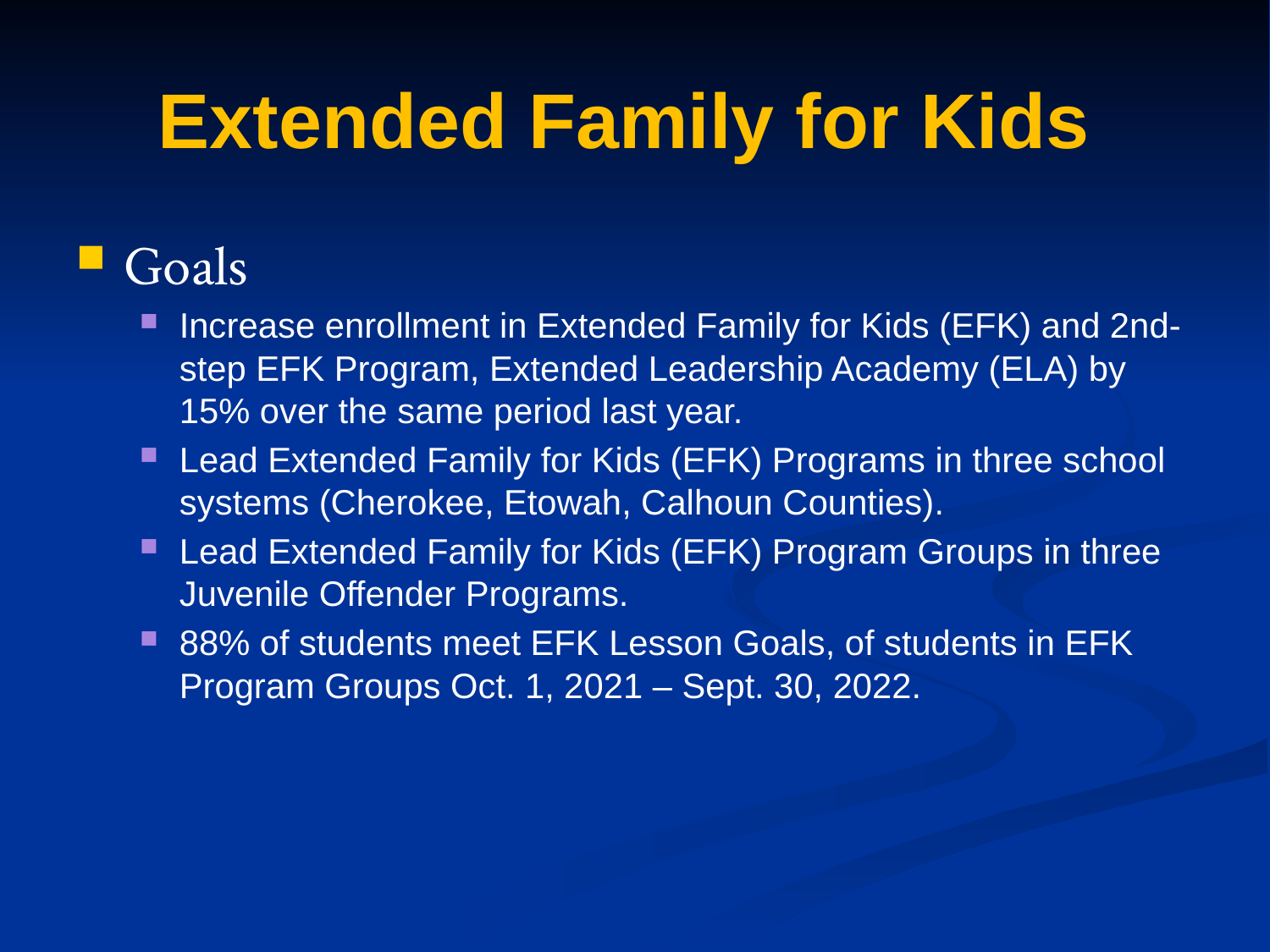

# Extended Family for Kids
Goals
Increase enrollment in Extended Family for Kids (EFK) and 2nd-step EFK Program, Extended Leadership Academy (ELA) by 15% over the same period last year.
Lead Extended Family for Kids (EFK) Programs in three school systems (Cherokee, Etowah, Calhoun Counties).
Lead Extended Family for Kids (EFK) Program Groups in three Juvenile Offender Programs.
88% of students meet EFK Lesson Goals, of students in EFK Program Groups Oct. 1, 2021 – Sept. 30, 2022.